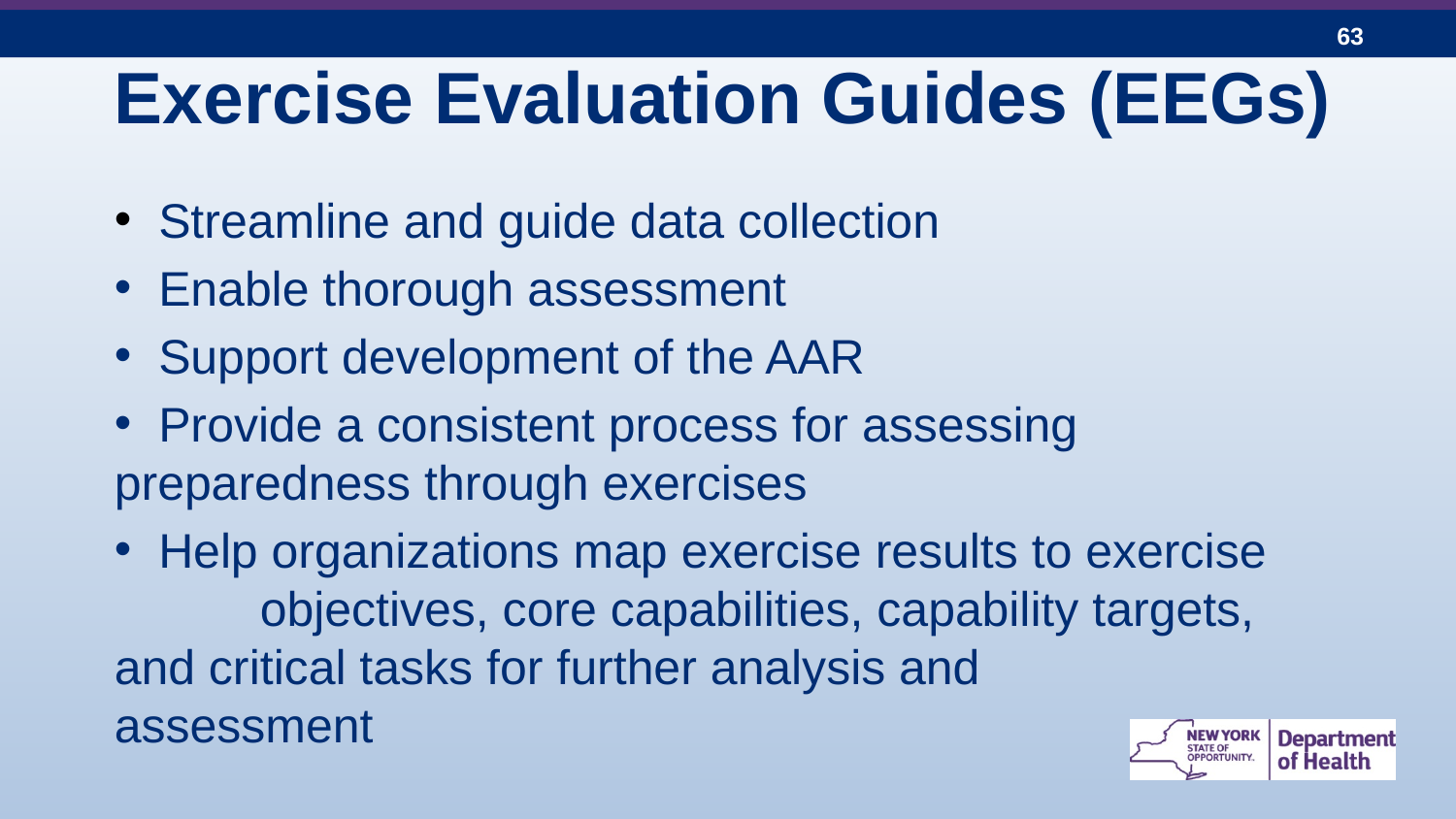

# Exercise Evaluation Guides (EEGs)
  Streamline and guide data collection
  Enable thorough assessment
  Support development of the AAR
  Provide a consistent process for assessing    	preparedness through exercises
  Help organizations map exercise results to exercise 	objectives, core capabilities, capability targets, 	and critical tasks for further analysis and 	assessment